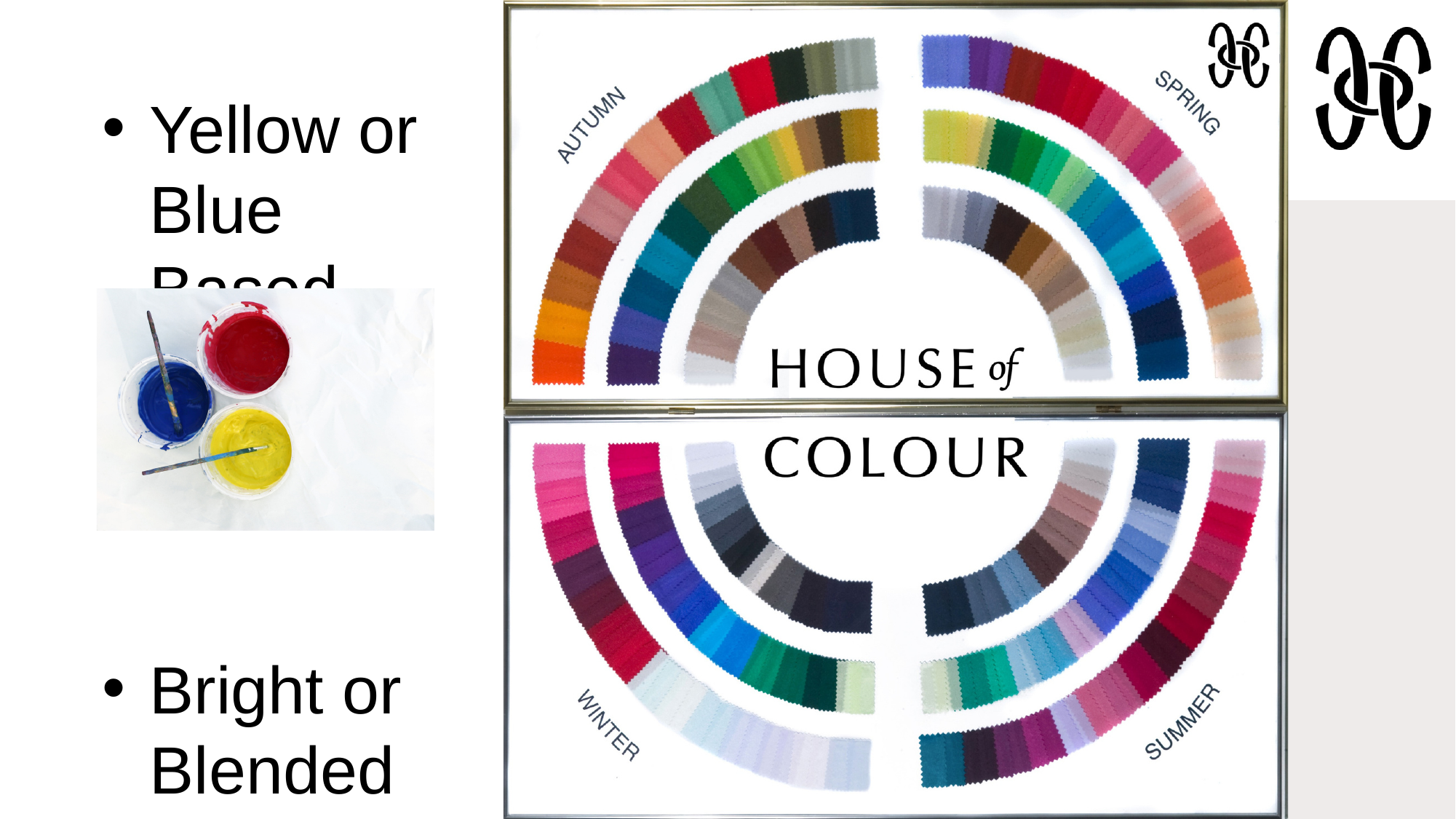

Yellow or Blue Based

Bright or Blended